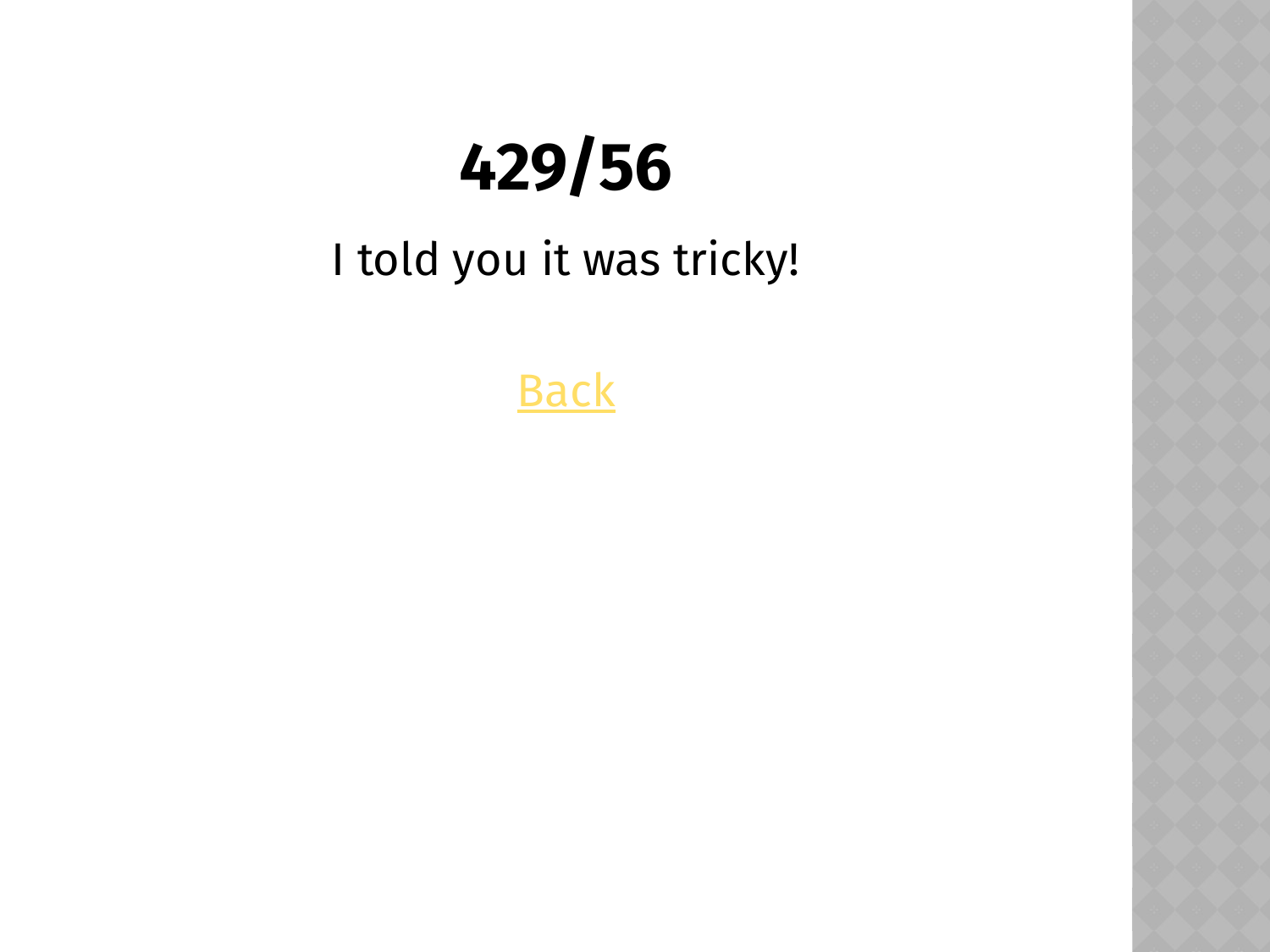

# 429/56
I told you it was tricky!

Back